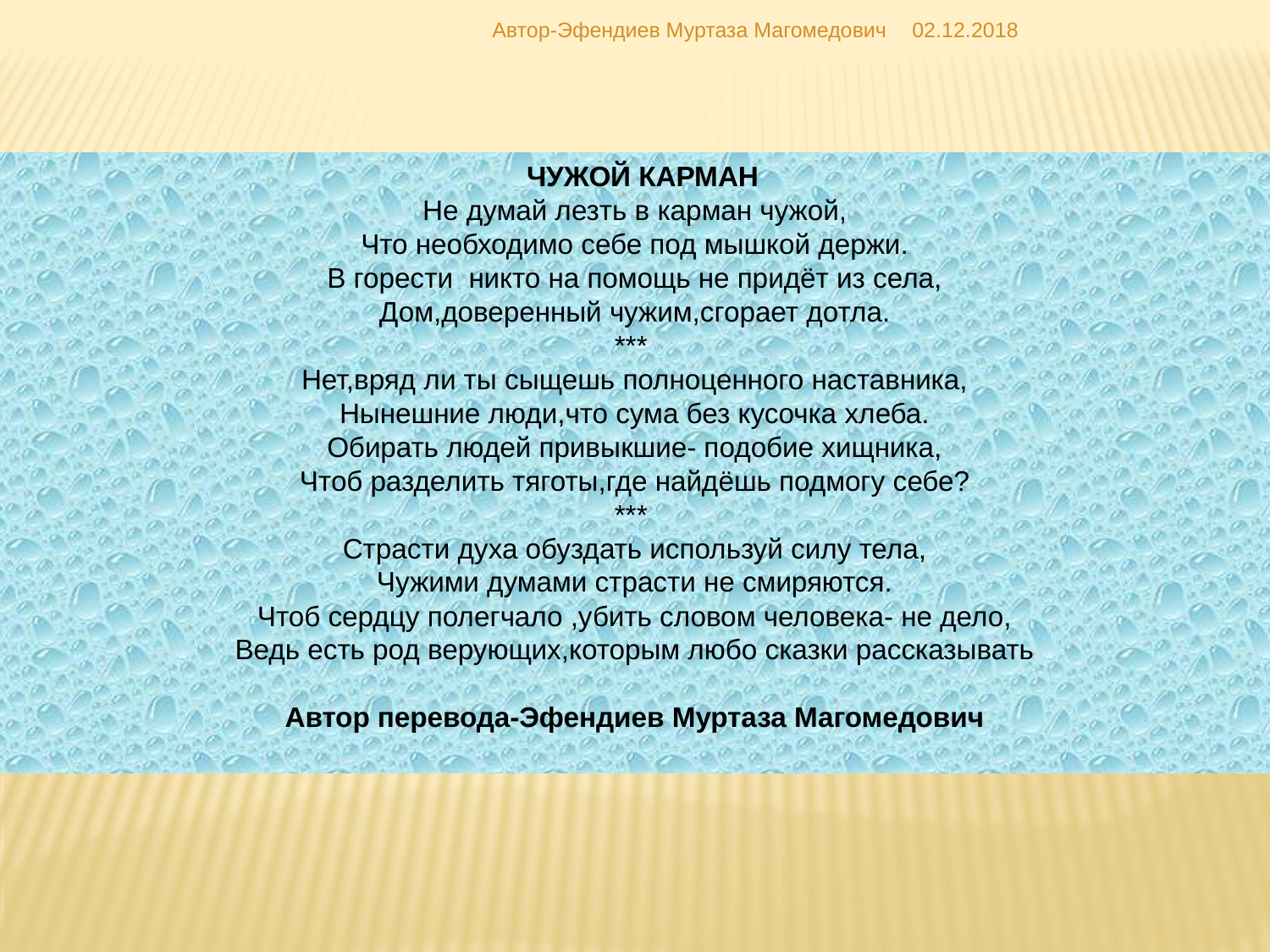

Автор-Эфендиев Муртаза Магомедович
02.12.2018
   ЧУЖОЙ КАРМАН
Не думай лезть в карман чужой,
Что необходимо себе под мышкой держи.
В горести  никто на помощь не придёт из села,
Дом,доверенный чужим,сгорает дотла.
***
Нет,вряд ли ты сыщешь полноценного наставника,
Нынешние люди,что сума без кусочка хлеба.
Обирать людей привыкшие- подобие хищника,
Чтоб разделить тяготы,где найдёшь подмогу себе?
***
Страсти духа обуздать используй силу тела,
Чужими думами страсти не смиряются.
Чтоб сердцу полегчало ,убить словом человека- не дело,
Ведь есть род верующих,которым любо сказки рассказывать

Автор перевода-Эфендиев Муртаза Магомедович